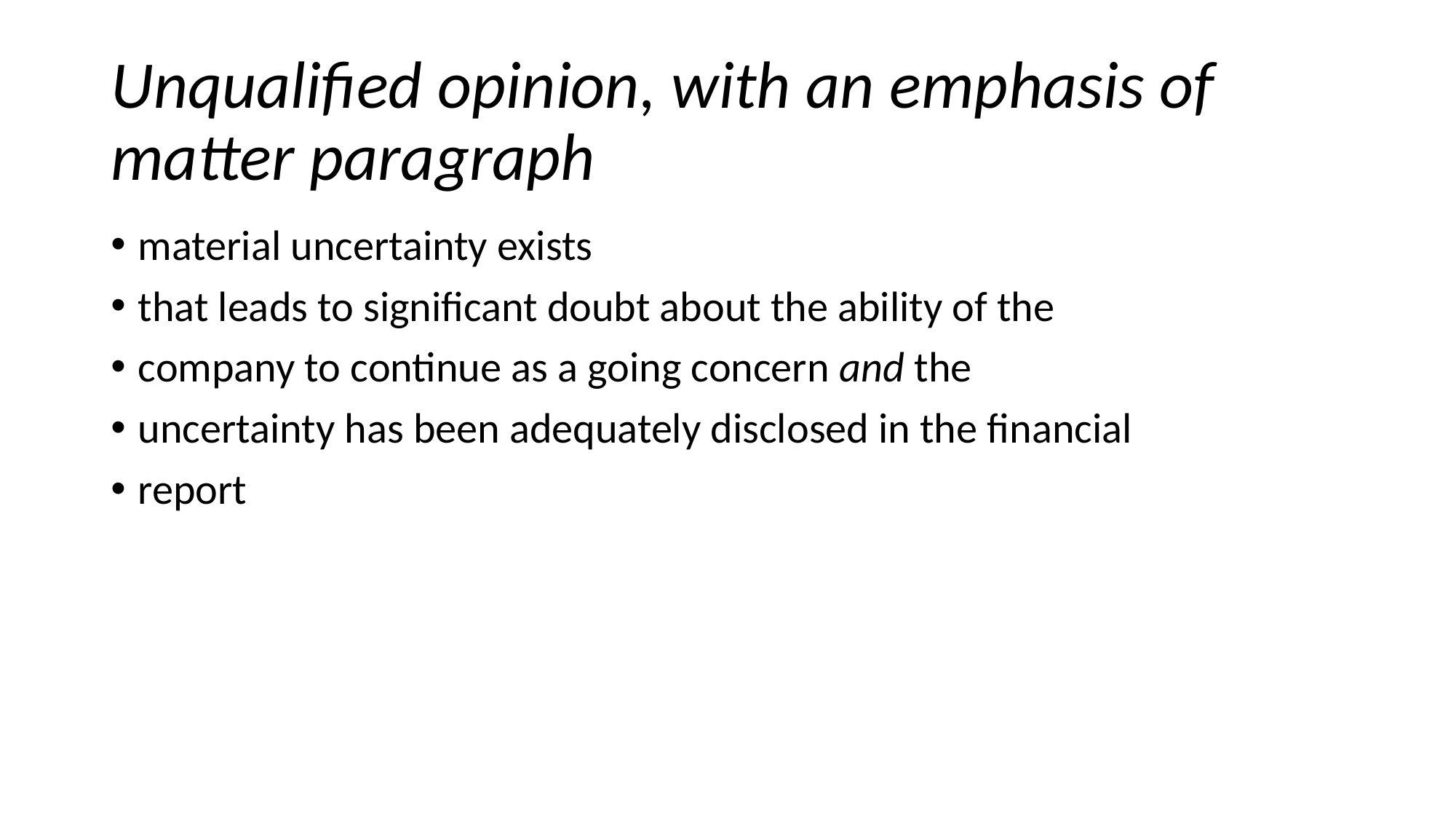

# Unqualified opinion, with an emphasis of matter paragraph
material uncertainty exists
that leads to significant doubt about the ability of the
company to continue as a going concern and the
uncertainty has been adequately disclosed in the financial
report